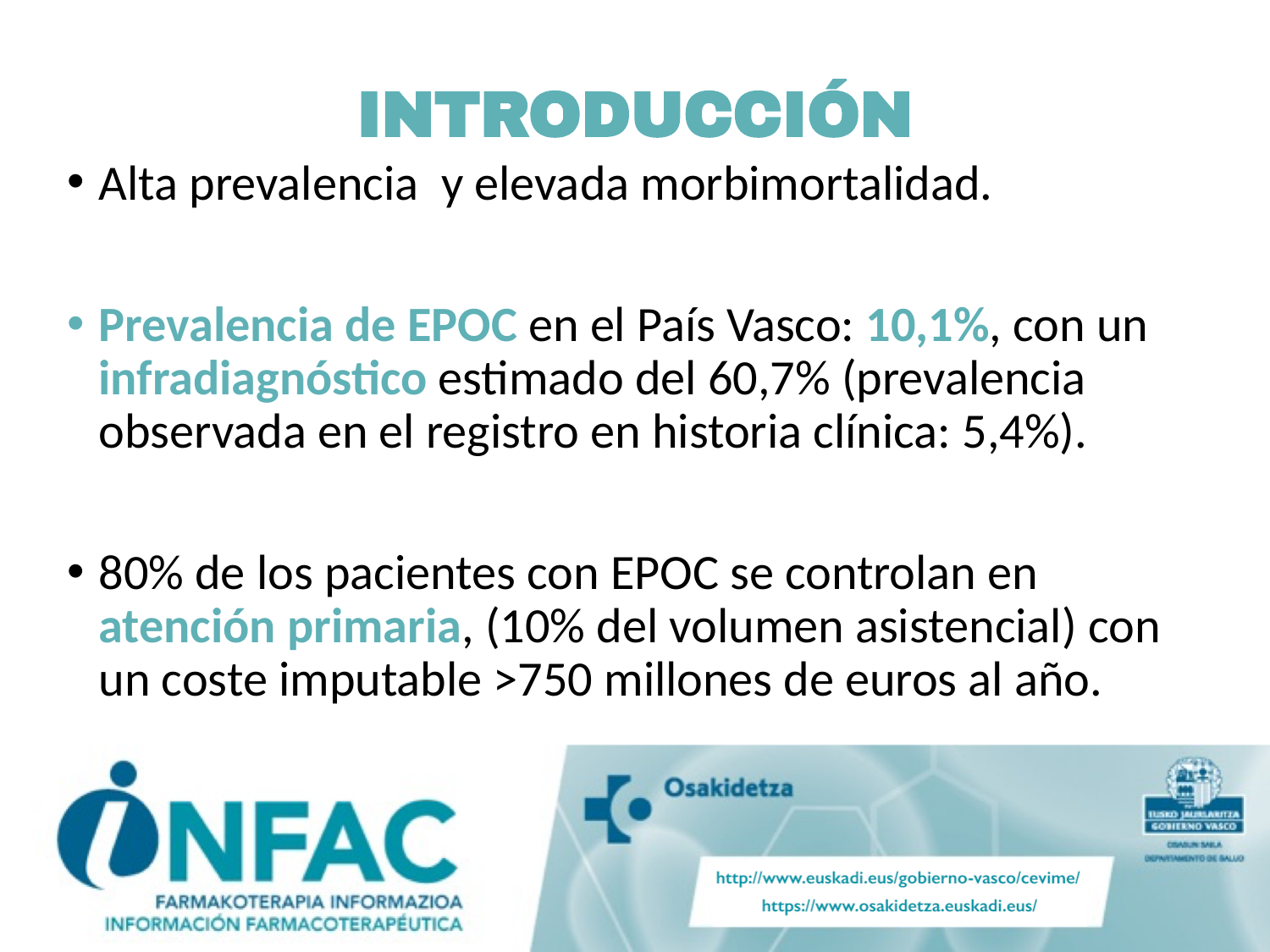

# INTRODUCCIÓN
Alta prevalencia  y elevada morbimortalidad.

Prevalencia de EPOC en el País Vasco: 10,1%, con un infradiagnóstico estimado del 60,7% (prevalencia observada en el registro en historia clínica: 5,4%).

80% de los pacientes con EPOC se controlan en atención primaria, (10% del volumen asistencial) con un coste imputable >750 millones de euros al año.